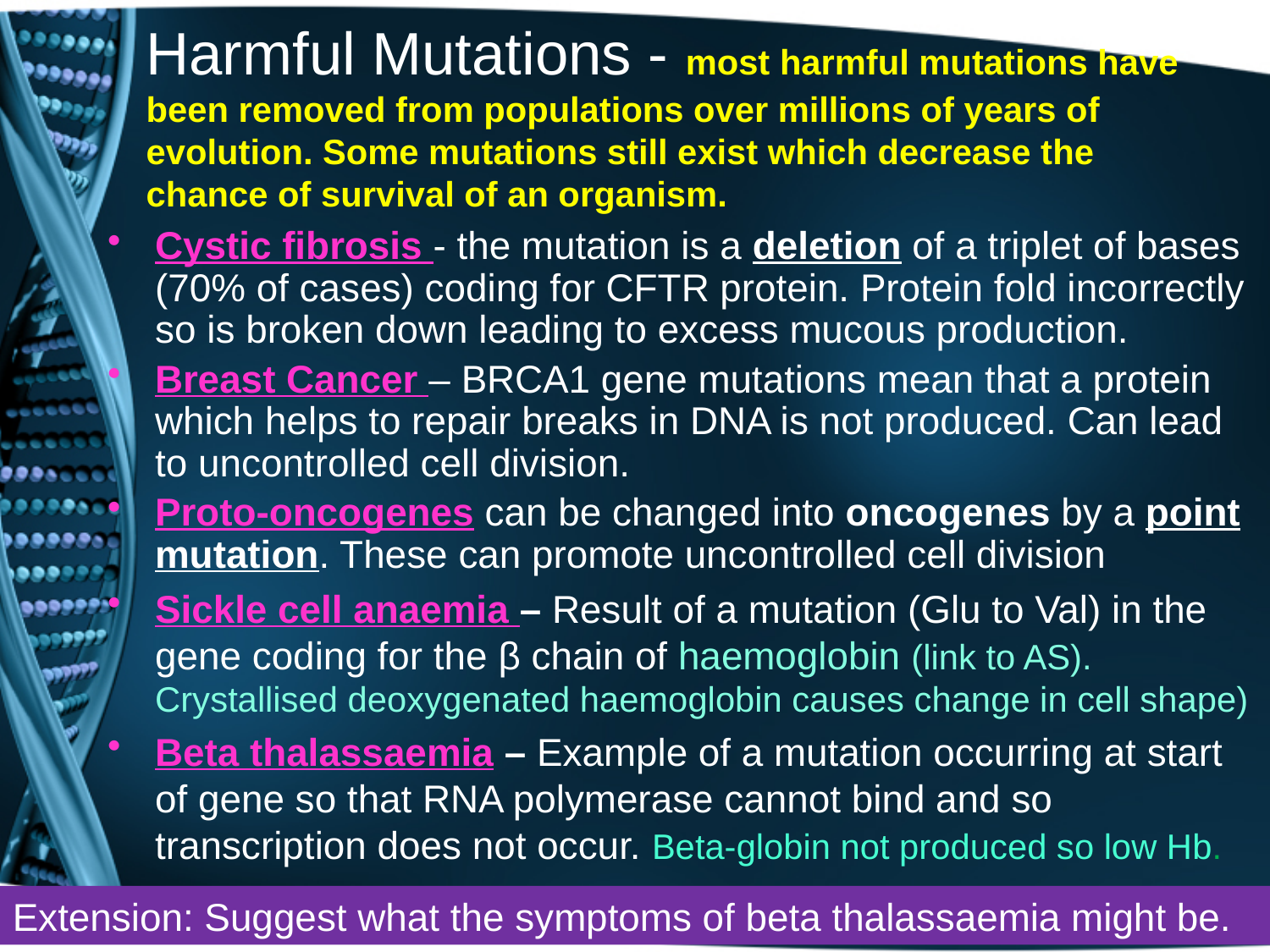

# Harmful Mutations - most harmful mutations have been removed from populations over millions of years of evolution. Some mutations still exist which decrease the chance of survival of an organism.
Cystic fibrosis - the mutation is a deletion of a triplet of bases (70% of cases) coding for CFTR protein. Protein fold incorrectly so is broken down leading to excess mucous production.
Breast Cancer – BRCA1 gene mutations mean that a protein which helps to repair breaks in DNA is not produced. Can lead to uncontrolled cell division.
Proto-oncogenes can be changed into oncogenes by a point mutation. These can promote uncontrolled cell division
Sickle cell anaemia – Result of a mutation (Glu to Val) in the gene coding for the β chain of haemoglobin (link to AS). Crystallised deoxygenated haemoglobin causes change in cell shape)
Beta thalassaemia – Example of a mutation occurring at start of gene so that RNA polymerase cannot bind and so transcription does not occur. Beta-globin not produced so low Hb.

Extension: Suggest what the symptoms of beta thalassaemia might be.